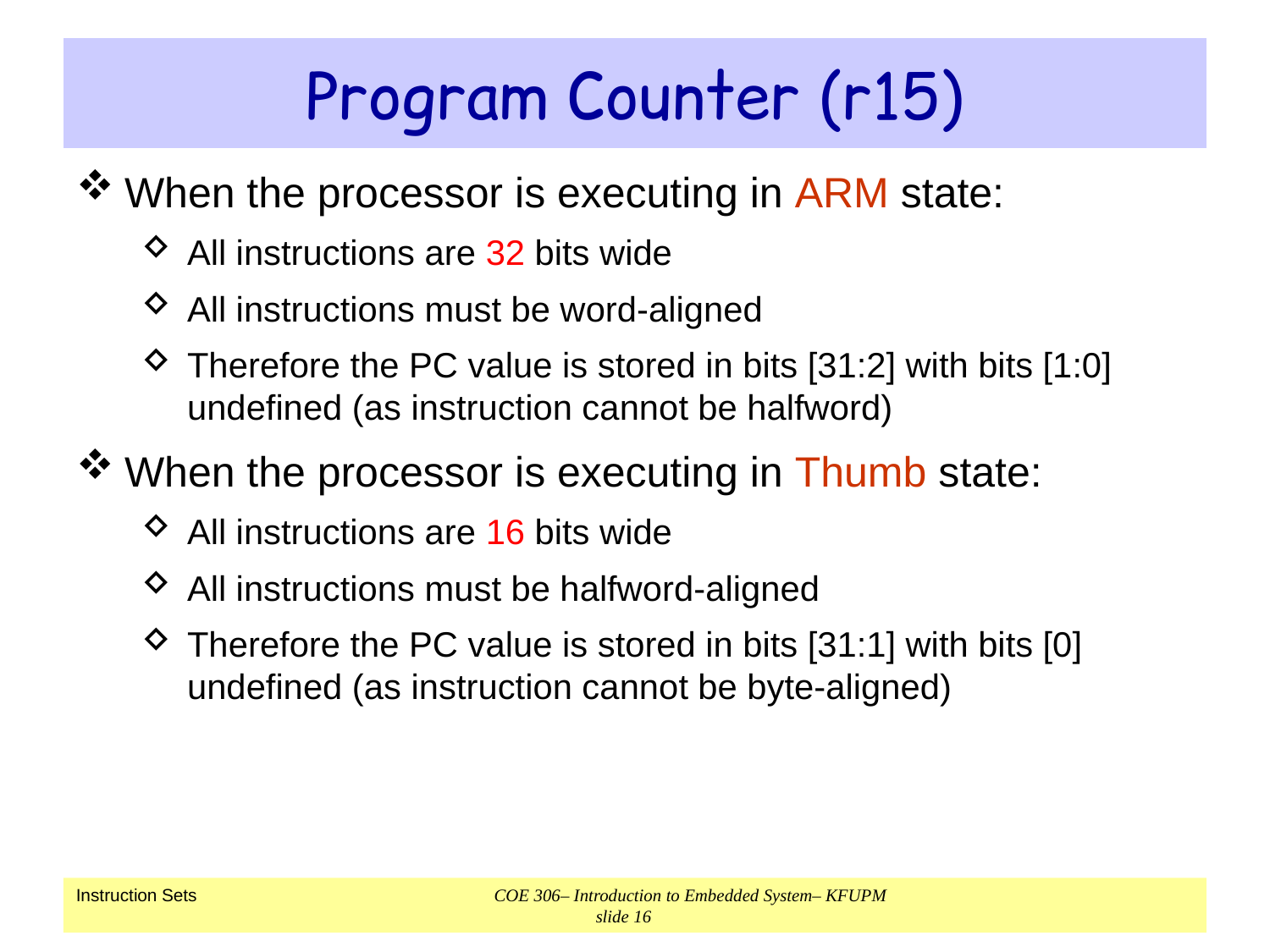

# Program Counter (r15)
When the processor is executing in ARM state:
All instructions are 32 bits wide
All instructions must be word-aligned
Therefore the PC value is stored in bits [31:2] with bits [1:0] undefined (as instruction cannot be halfword)
When the processor is executing in Thumb state:
All instructions are 16 bits wide
All instructions must be halfword-aligned
Therefore the PC value is stored in bits [31:1] with bits [0] undefined (as instruction cannot be byte-aligned)